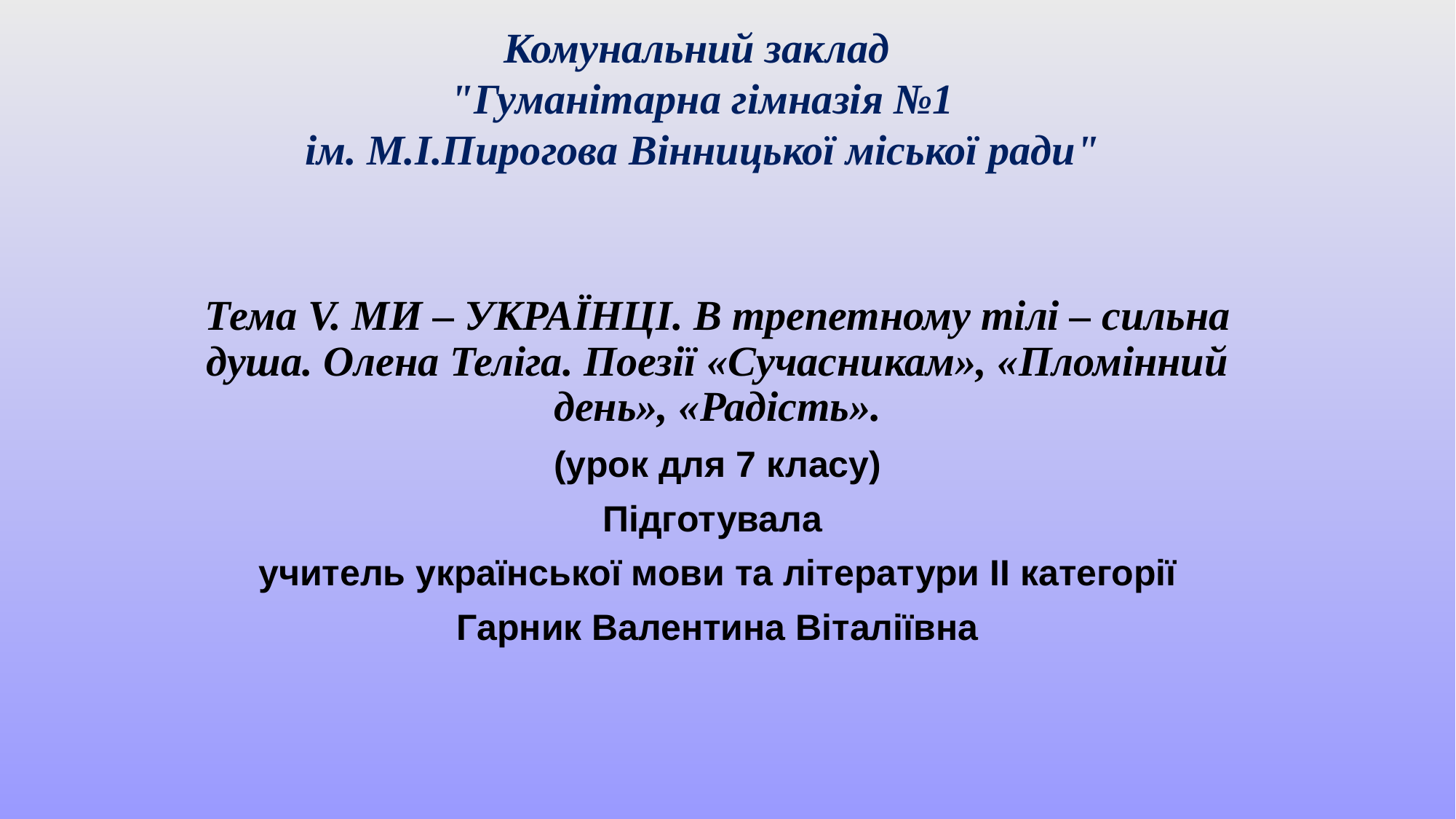

# Комунальний заклад  "Гуманітарна гімназія №1 ім. М.І.Пирогова Вінницької міської ради"
Тема V. МИ – УКРАЇНЦІ. В трепетному тілі – сильна душа. Олена Теліга. Поезії «Сучасникам», «Пломінний день», «Радість».
(урок для 7 класу)
Підготувала
учитель української мови та літератури ІІ категорії
Гарник Валентина Віталіївна